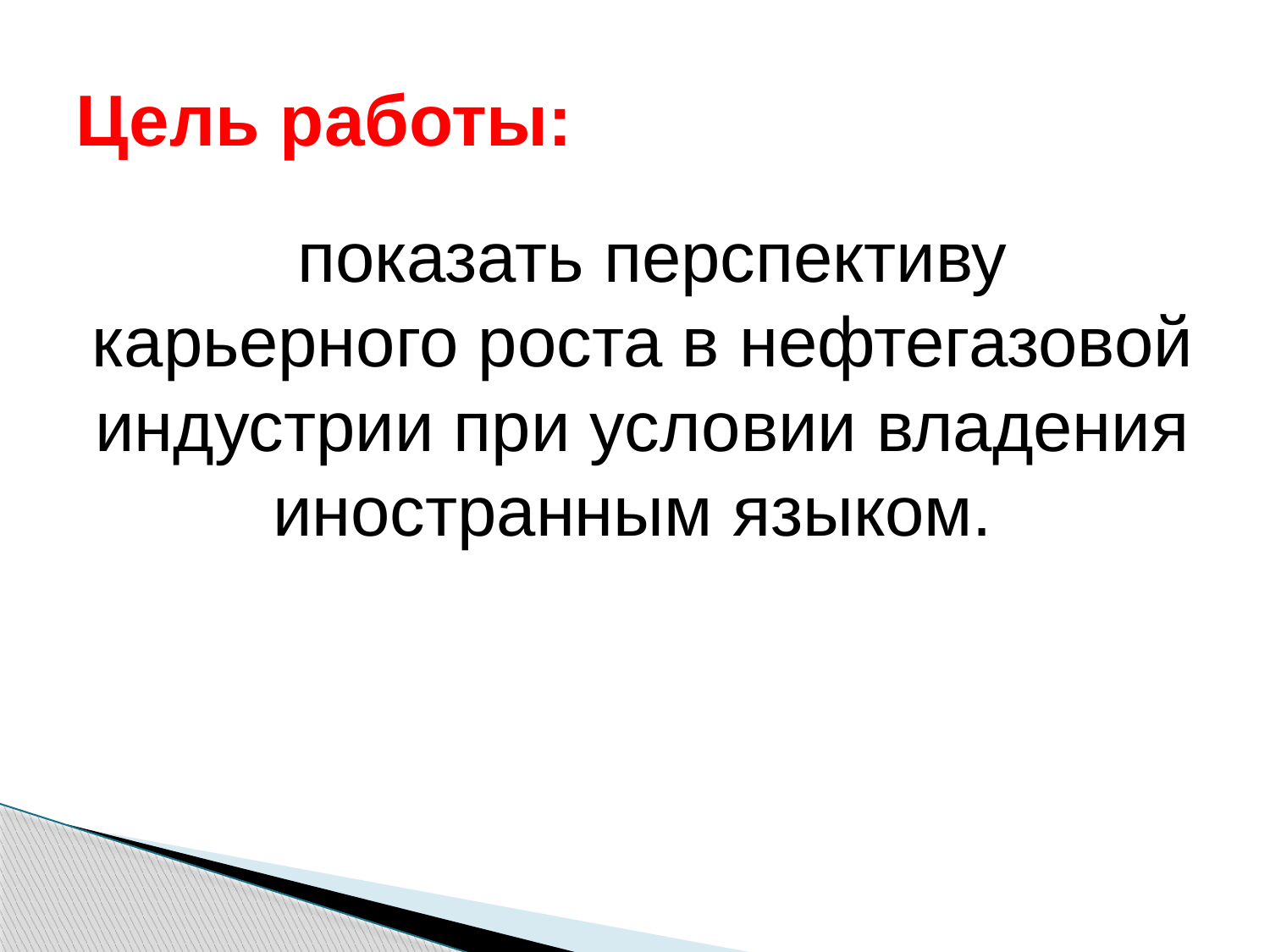

# Цель работы:
 показать перспективу карьерного роста в нефтегазовой индустрии при условии владения иностранным языком.